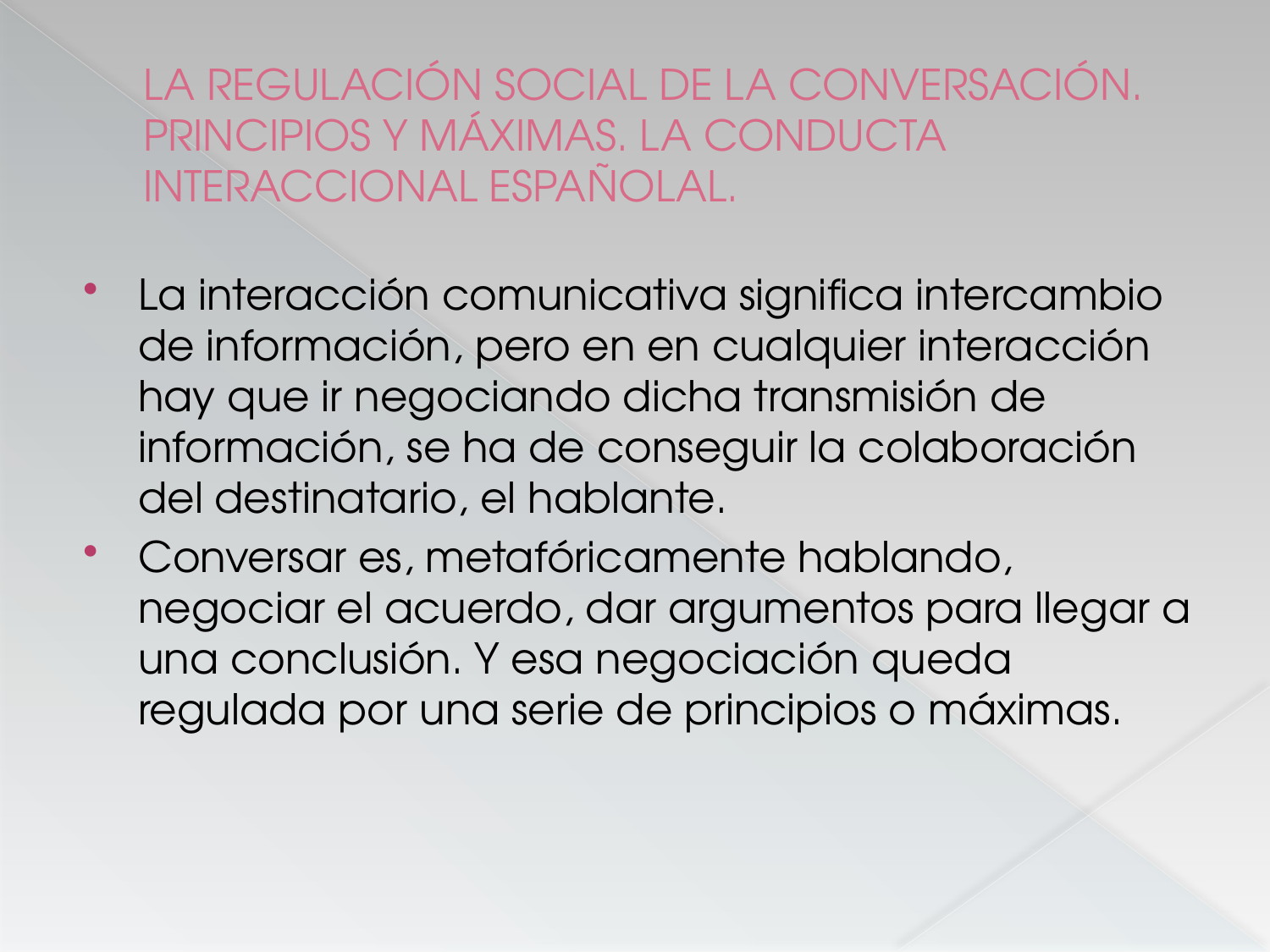

# LA REGULACIÓN SOCIAL DE LA CONVERSACIÓN. PRINCIPIOS Y MÁXIMAS. LA CONDUCTA INTERACCIONAL ESPAÑOLAL.
La interacción comunicativa significa intercambio de información, pero en en cualquier interacción hay que ir negociando dicha transmisión de información, se ha de conseguir la colaboración del destinatario, el hablante.
Conversar es, metafóricamente hablando, negociar el acuerdo, dar argumentos para llegar a una conclusión. Y esa negociación queda regulada por una serie de principios o máximas.